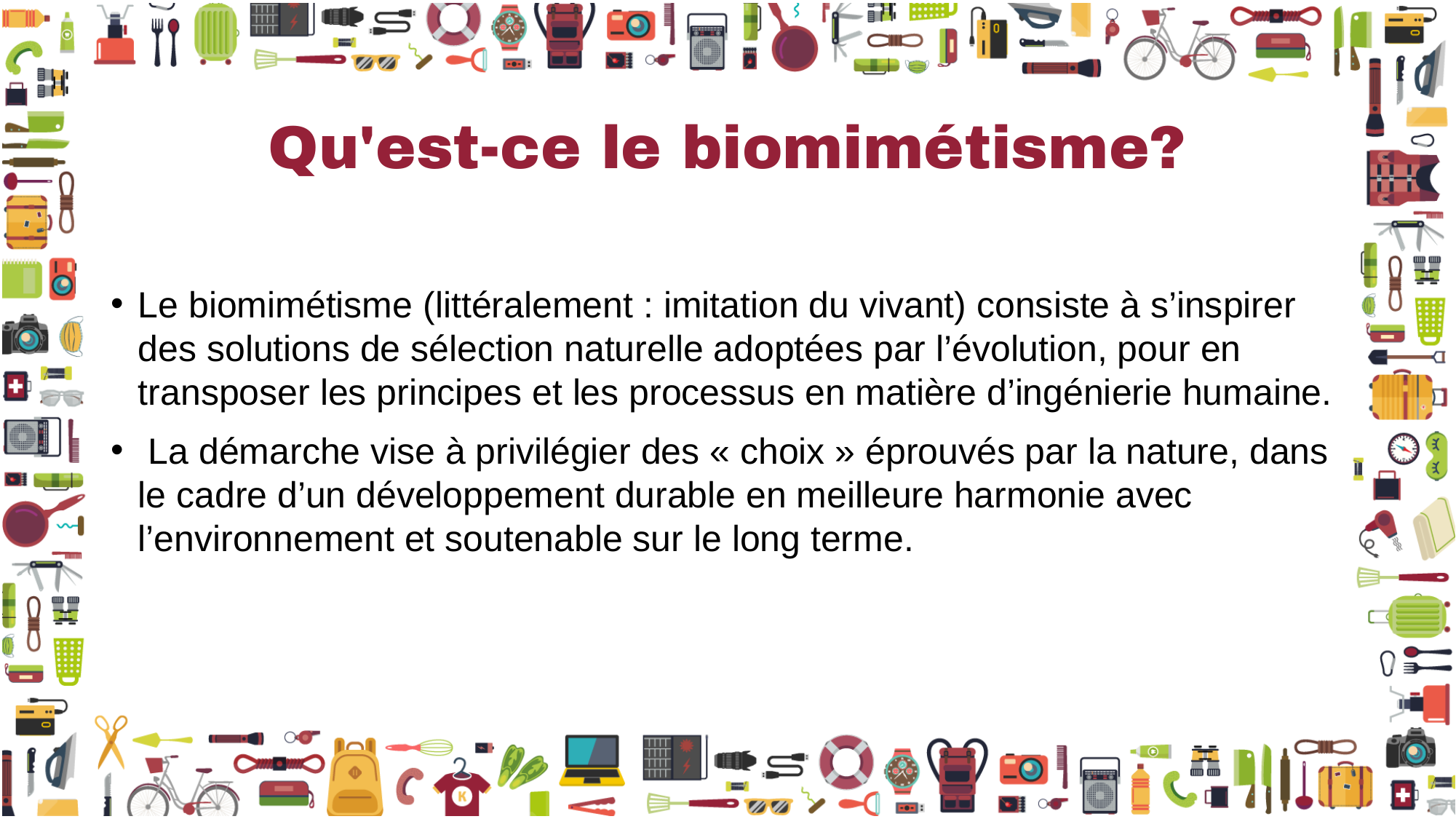

# Qu'est-ce le biomimétisme?
Le biomimétisme (littéralement : imitation du vivant) consiste à s’inspirer des solutions de sélection naturelle adoptées par l’évolution, pour en transposer les principes et les processus en matière d’ingénierie humaine.
 La démarche vise à privilégier des « choix » éprouvés par la nature, dans le cadre d’un développement durable en meilleure harmonie avec l’environnement et soutenable sur le long terme.